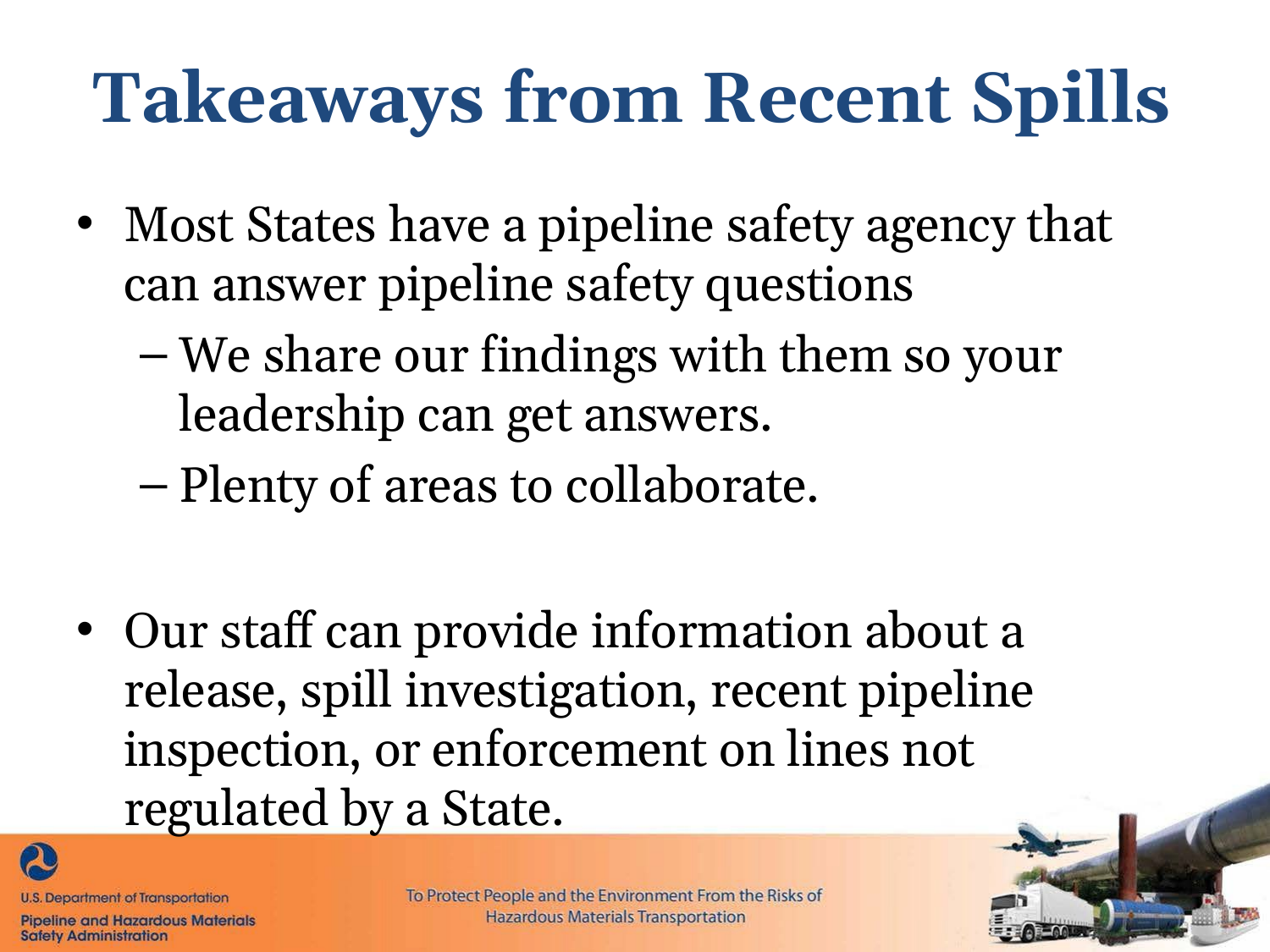

Takeaways from Recent Spills
Most States have a pipeline safety agency that can answer pipeline safety questions
We share our findings with them so your leadership can get answers.
Plenty of areas to collaborate.

Our staff can provide information about a release, spill investigation, recent pipeline inspection, or enforcement on lines not regulated by a State.